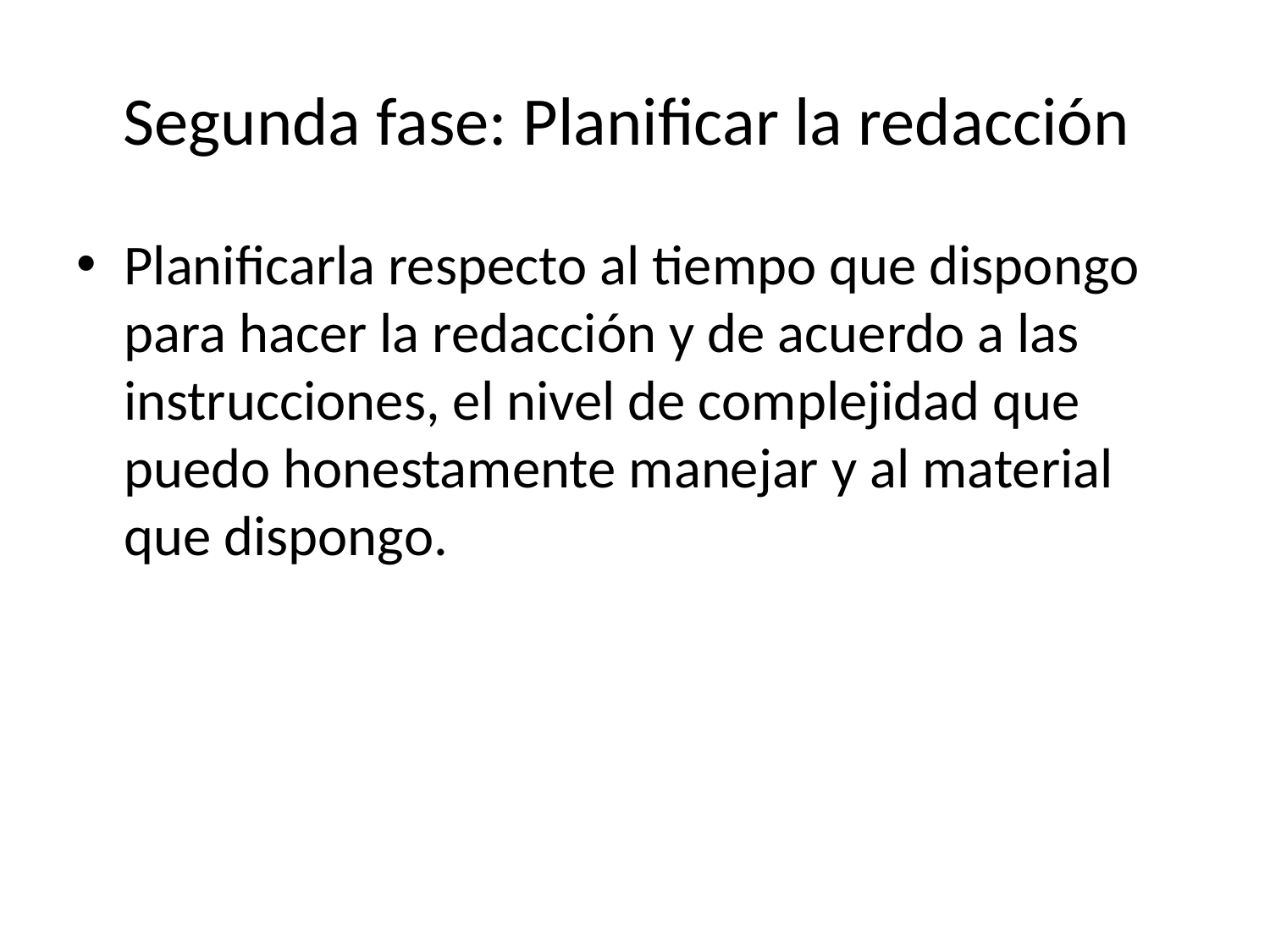

# Segunda fase: Planificar la redacción
Planificarla respecto al tiempo que dispongo para hacer la redacción y de acuerdo a las instrucciones, el nivel de complejidad que puedo honestamente manejar y al material que dispongo.